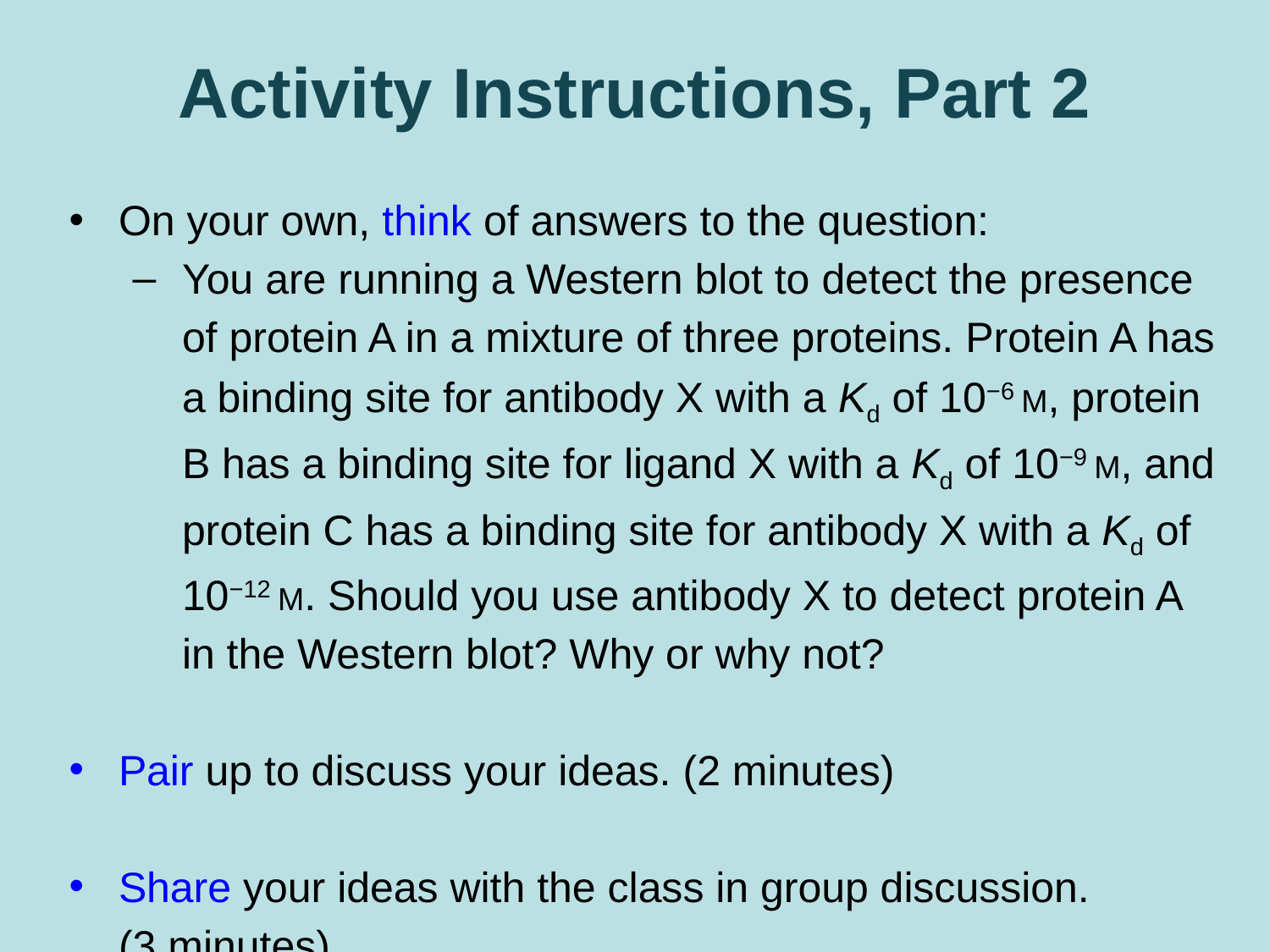

# Activity Instructions, Part 2
On your own, think of answers to the question:
You are running a Western blot to detect the presence of protein A in a mixture of three proteins. Protein A has a binding site for antibody X with a Kd of 10−6 M, protein B has a binding site for ligand X with a Kd of 10−9 M, and protein C has a binding site for antibody X with a Kd of 10−12 M. Should you use antibody X to detect protein A in the Western blot? Why or why not?
Pair up to discuss your ideas. (2 minutes)
Share your ideas with the class in group discussion.
(3 minutes)